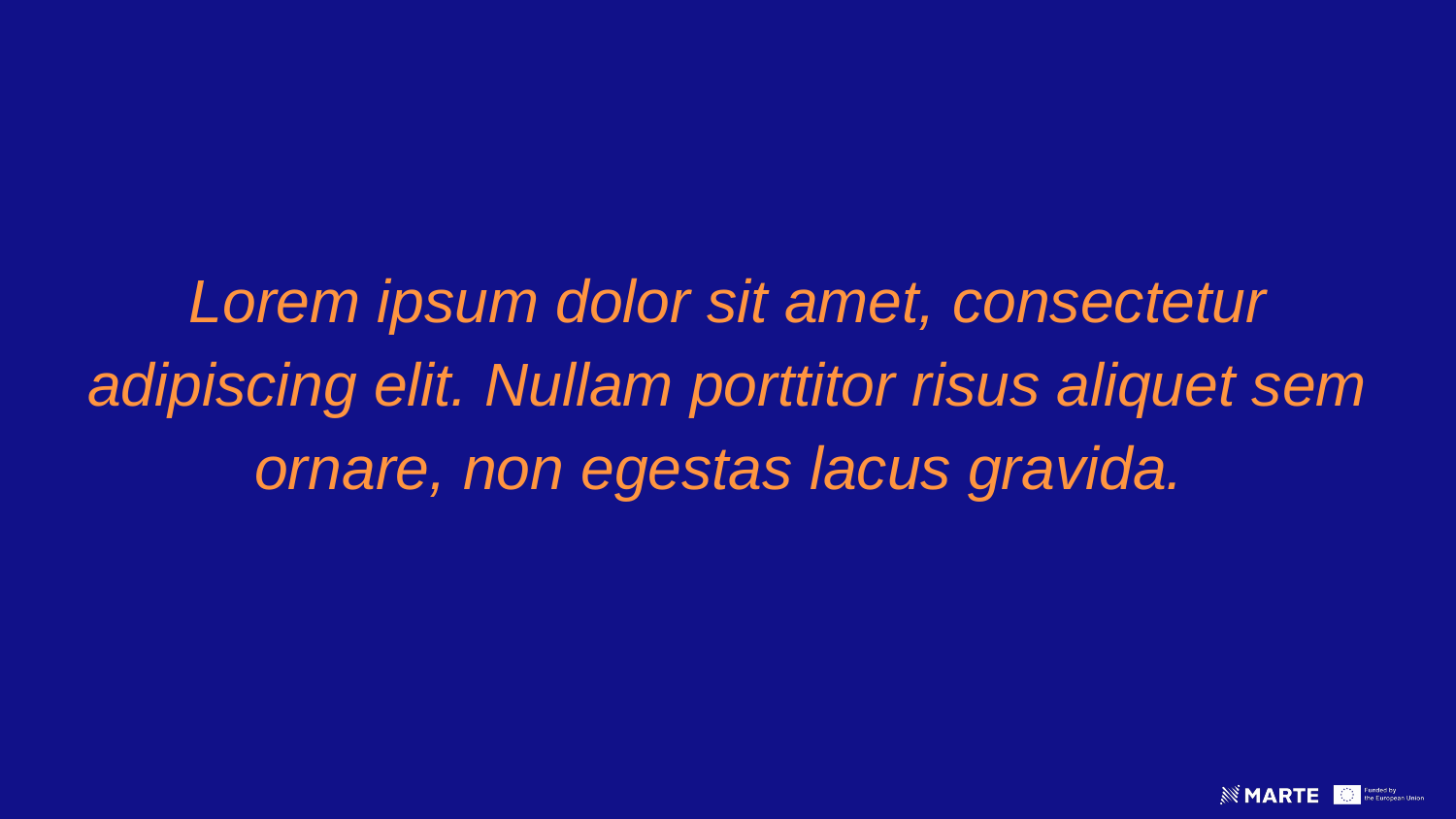

# Lorem ipsum dolor sit amet, consectetur adipiscing elit. Nullam porttitor risus aliquet sem ornare, non egestas lacus gravida.